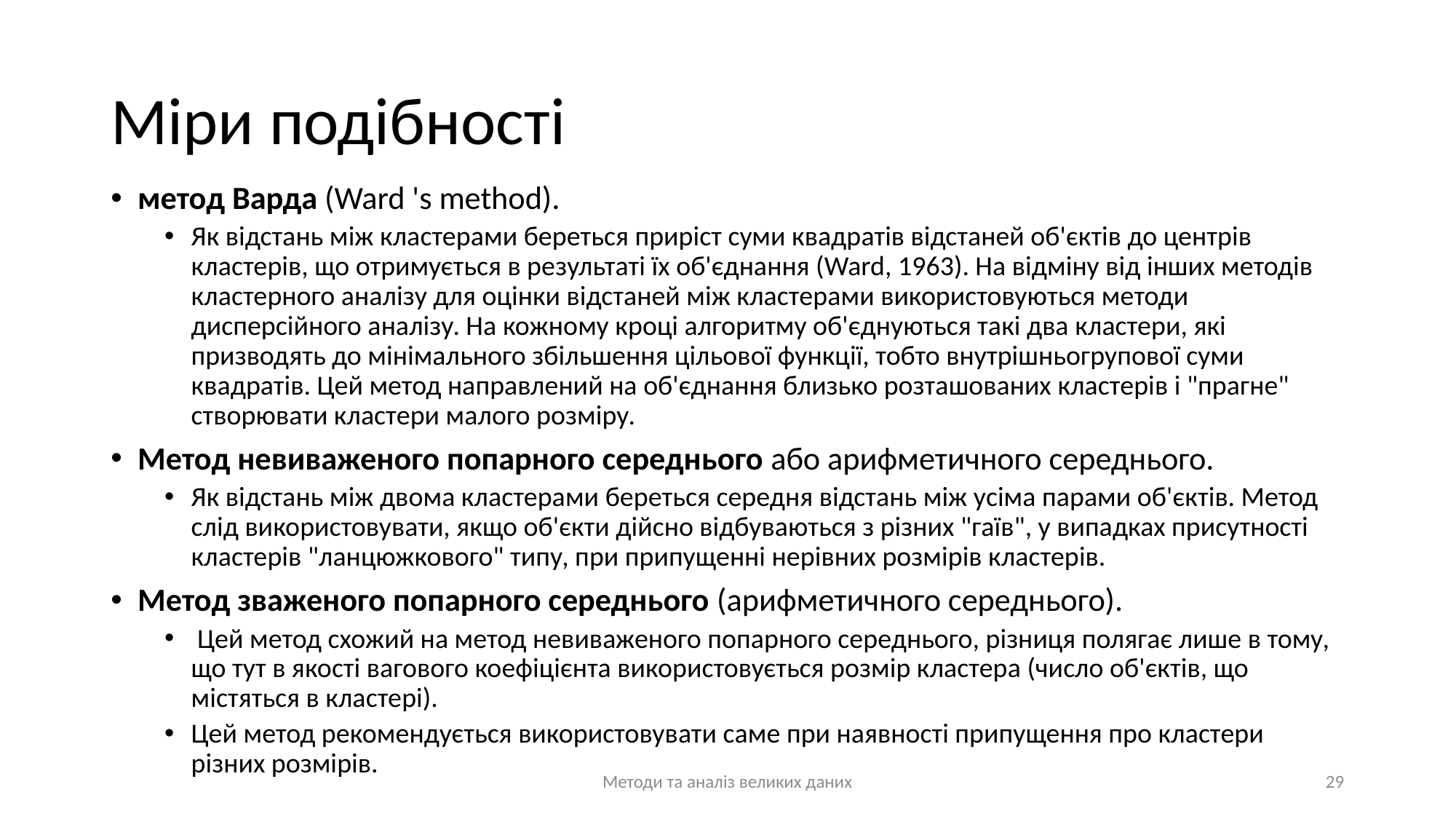

# Міри подібності
метод Варда (Ward 's method).
Як відстань між кластерами береться приріст суми квадратів відстаней об'єктів до центрів кластерів, що отримується в результаті їх об'єднання (Ward, 1963). На відміну від інших методів кластерного аналізу для оцінки відстаней між кластерами використовуються методи дисперсійного аналізу. На кожному кроці алгоритму об'єднуються такі два кластери, які призводять до мінімального збільшення цільової функції, тобто внутрішньогрупової суми квадратів. Цей метод направлений на об'єднання близько розташованих кластерів і "прагне" створювати кластери малого розміру.
Метод невиваженого попарного середнього або арифметичного середнього.
Як відстань між двома кластерами береться середня відстань між усіма парами об'єктів. Метод слід використовувати, якщо об'єкти дійсно відбуваються з різних "гаїв", у випадках присутності кластерів "ланцюжкового" типу, при припущенні нерівних розмірів кластерів.
Метод зваженого попарного середнього (арифметичного середнього).
 Цей метод схожий на метод невиваженого попарного середнього, різниця полягає лише в тому, що тут в якості вагового коефіцієнта використовується розмір кластера (число об'єктів, що містяться в кластері).
Цей метод рекомендується використовувати саме при наявності припущення про кластери різних розмірів.
Методи та аналіз великих даних
29